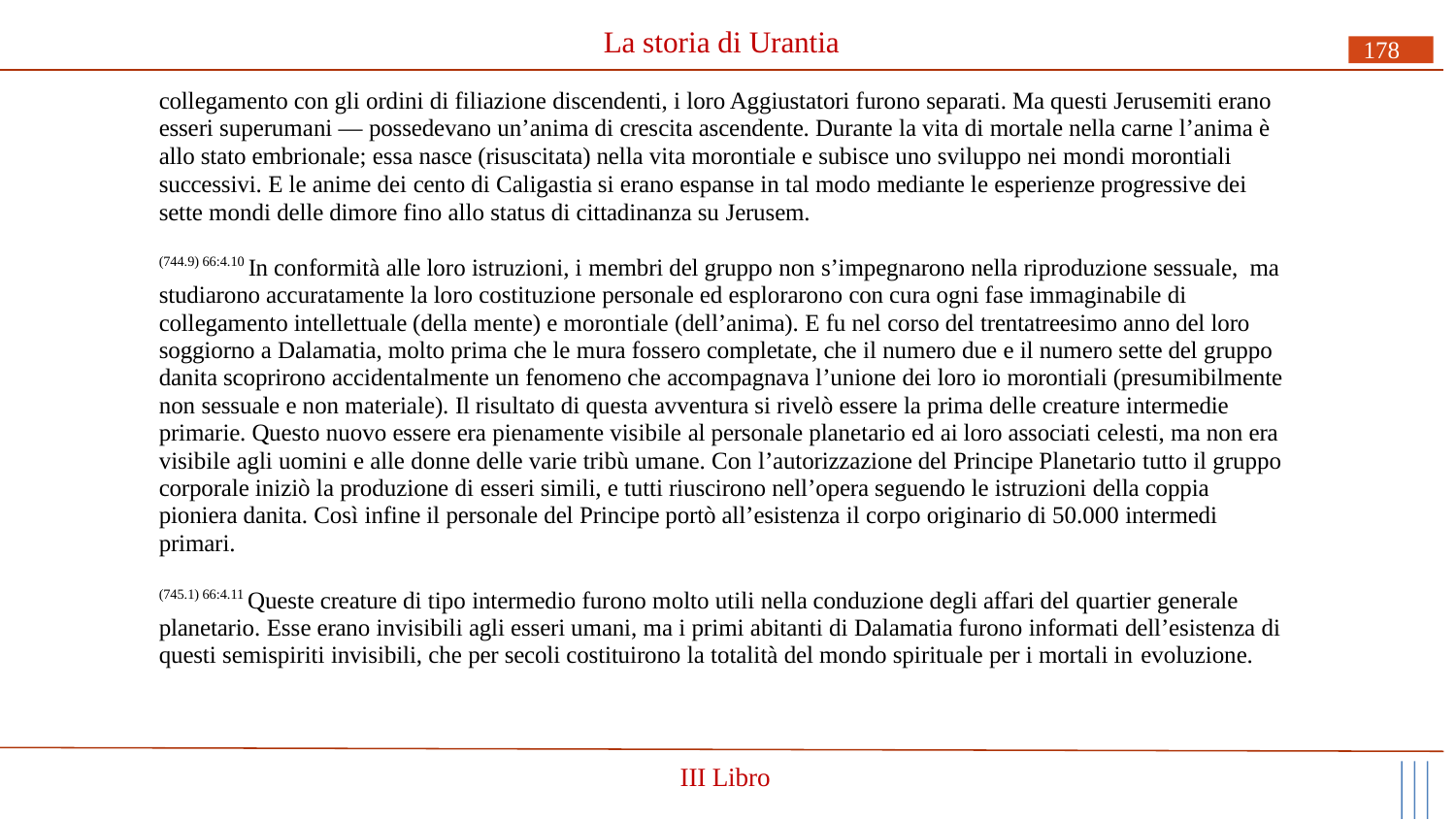

# La storia di Urantia
178

collegamento con gli ordini di filiazione discendenti, i loro Aggiustatori furono separati. Ma questi Jerusemiti erano  esseri superumani — possedevano un’anima di crescita ascendente. Durante la vita di mortale nella carne l’anima è  allo stato embrionale; essa nasce (risuscitata) nella vita morontiale e subisce uno sviluppo nei mondi morontiali  successivi. E le anime dei cento di Caligastia si erano espanse in tal modo mediante le esperienze progressive dei  sette mondi delle dimore fino allo status di cittadinanza su Jerusem.

(744.9) 66:4.10 In conformità alle loro istruzioni, i membri del gruppo non s’impegnarono nella riproduzione sessuale,  ma studiarono accuratamente la loro costituzione personale ed esplorarono con cura ogni fase immaginabile di  collegamento intellettuale (della mente) e morontiale (dell’anima). E fu nel corso del trentatreesimo anno del loro  soggiorno a Dalamatia, molto prima che le mura fossero completate, che il numero due e il numero sette del gruppo  danita scoprirono accidentalmente un fenomeno che accompagnava l’unione dei loro io morontiali (presumibilmente  non sessuale e non materiale). Il risultato di questa avventura si rivelò essere la prima delle creature intermedie  primarie. Questo nuovo essere era pienamente visibile al personale planetario ed ai loro associati celesti, ma non era  visibile agli uomini e alle donne delle varie tribù umane. Con l’autorizzazione del Principe Planetario tutto il gruppo  corporale iniziò la produzione di esseri simili, e tutti riuscirono nell’opera seguendo le istruzioni della coppia  pioniera danita. Così infine il personale del Principe portò all’esistenza il corpo originario di 50.000 intermedi  primari.

(745.1) 66:4.11 Queste creature di tipo intermedio furono molto utili nella conduzione degli affari del quartier generale  planetario. Esse erano invisibili agli esseri umani, ma i primi abitanti di Dalamatia furono informati dell’esistenza di  questi semispiriti invisibili, che per secoli costituirono la totalità del mondo spirituale per i mortali in evoluzione.

III Libro